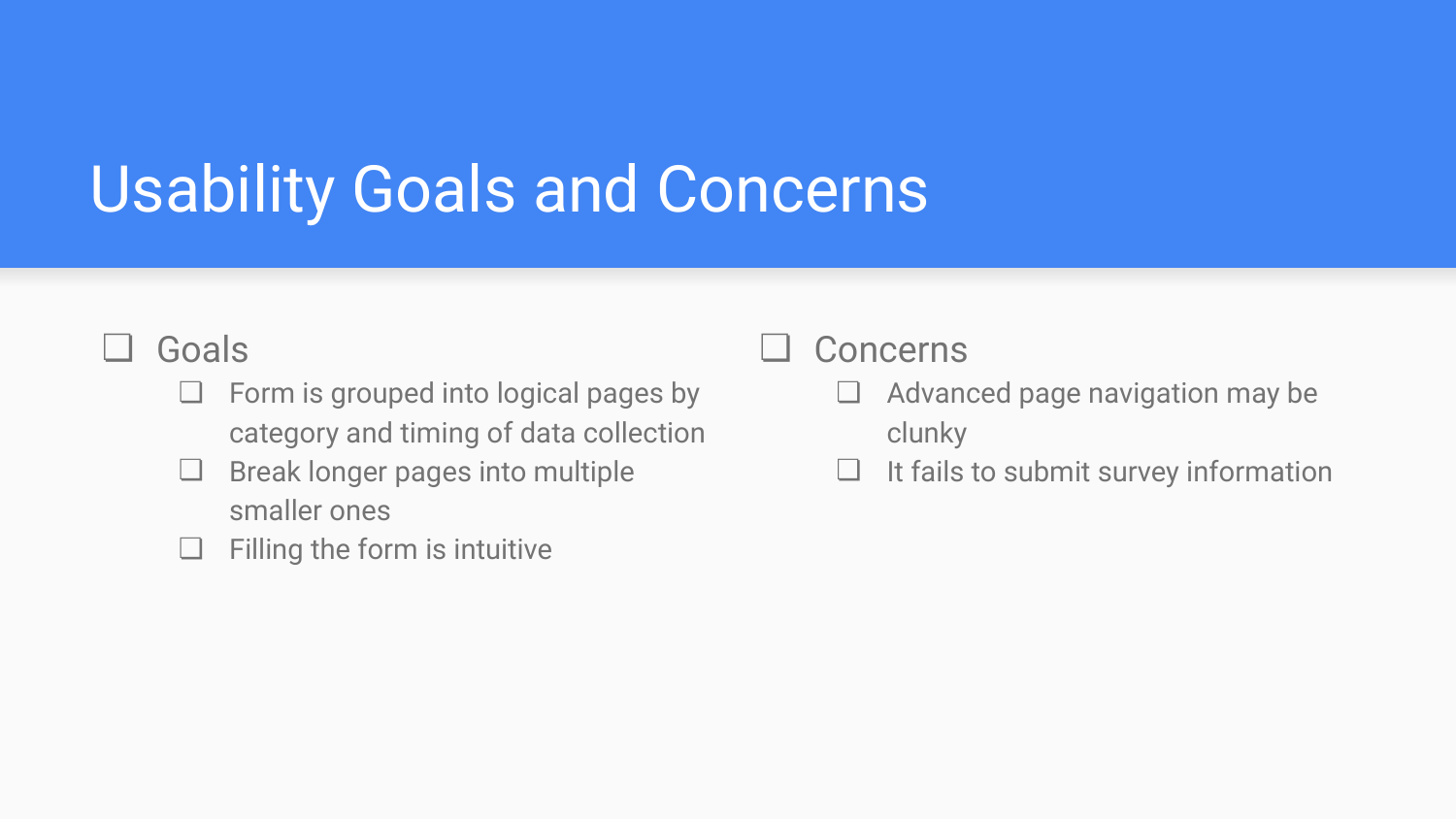

# Usability Goals and Concerns
Goals
Form is grouped into logical pages by category and timing of data collection
Break longer pages into multiple smaller ones
Filling the form is intuitive
Concerns
Advanced page navigation may be clunky
It fails to submit survey information